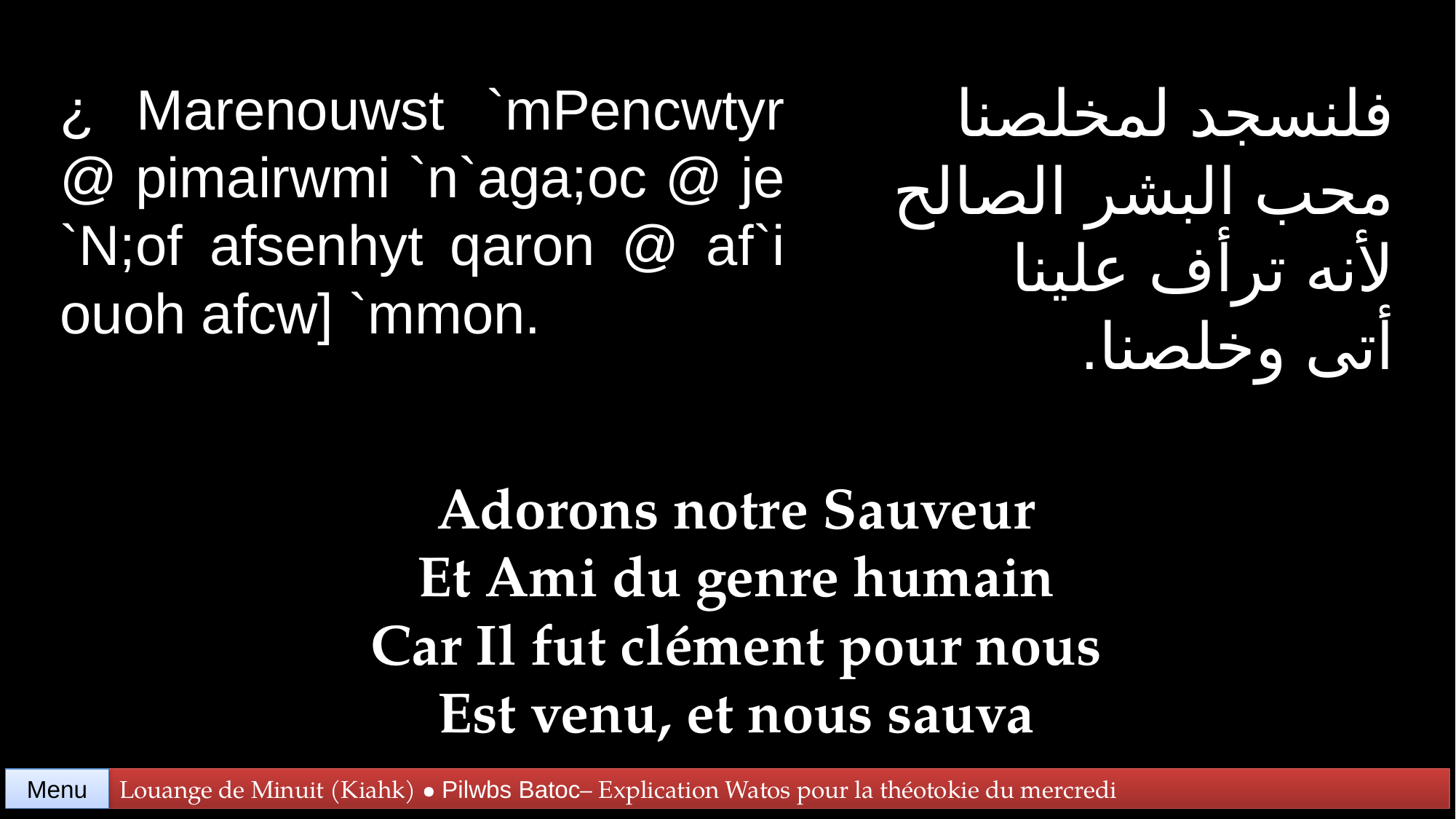

فلنسجد لمخلصنا
محب البشر الصالح
لأنه ترأف علينا
أتى وخلصنا.
¿ Marenouwst `mPencwtyr @ pimairwmi `n`aga;oc @ je `N;of afsenhyt qaron @ af`i ouoh afcw] `mmon.

Adorons notre Sauveur
Et Ami du genre humain
Car Il fut clément pour nous
Est venu, et nous sauva
Menu
Louange de Minuit (Kiahk) • Pilwbs Batoc– Explication Watos pour la théotokie du mercredi